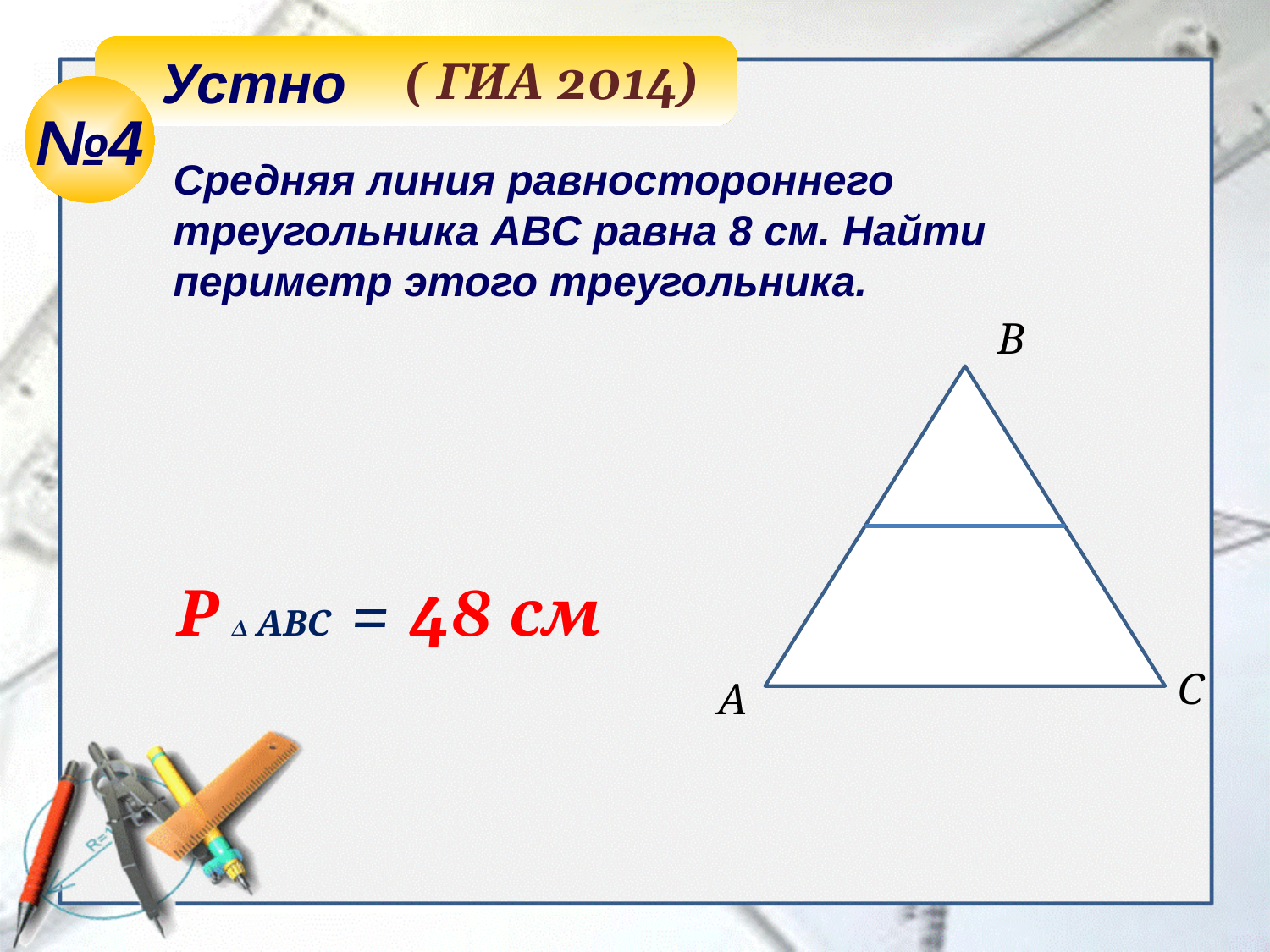

Устно
        ( ГИА 2014)
№4
Средняя линия равностороннего треугольника АВС равна 8 см. Найти периметр этого треугольника.
В

Р ∆ АВС  = 48 см
С
А